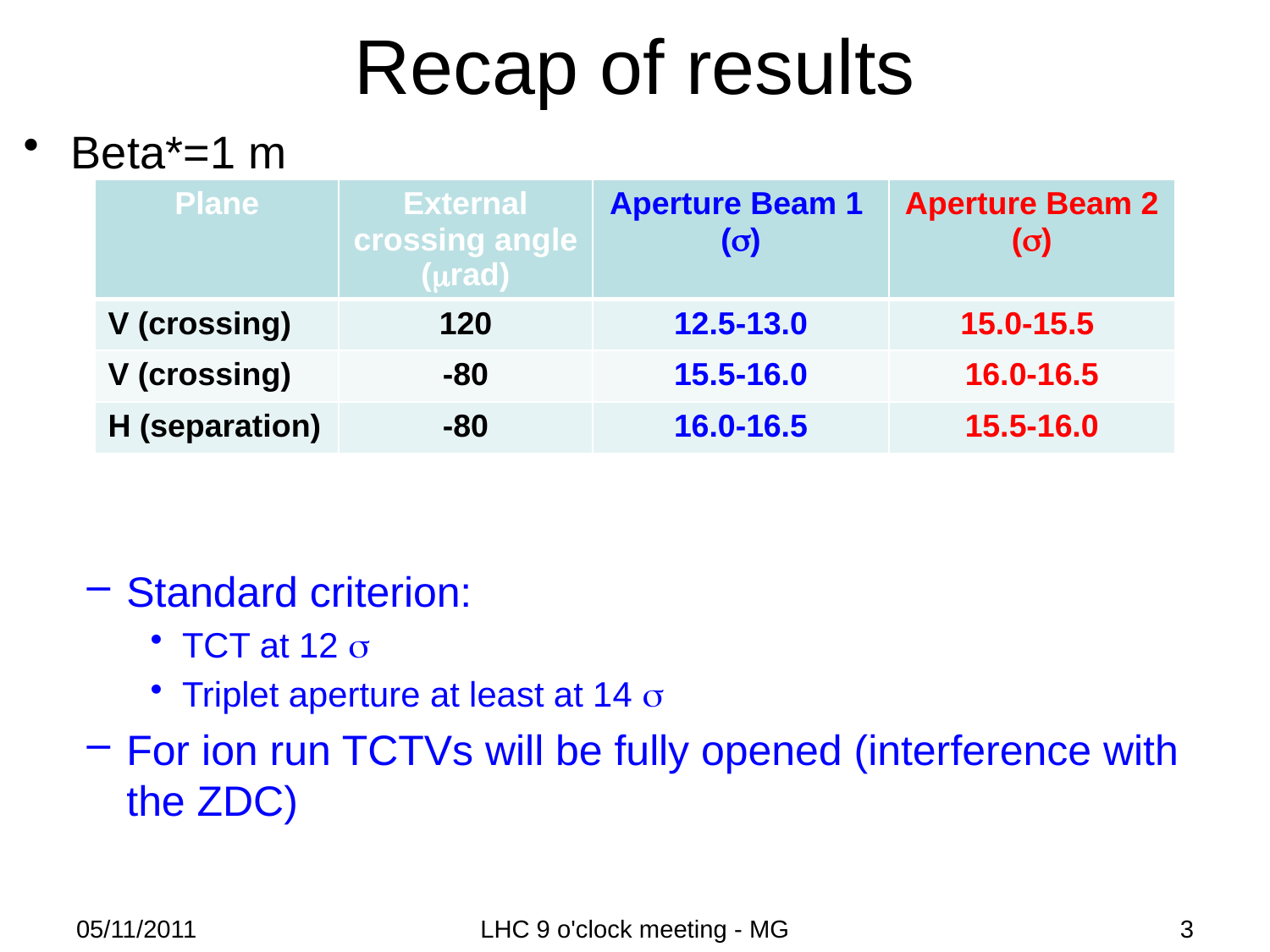

# Recap of results
Beta*=1 m

Standard criterion:
TCT at 12 σ
Triplet aperture at least at 14 σ
For ion run TCTVs will be fully opened (interference with the ZDC)
| Plane | External crossing angle (μrad) | Aperture Beam 1 (σ) | Aperture Beam 2 (σ) |
| --- | --- | --- | --- |
| V (crossing) | 120 | 12.5-13.0 | 15.0-15.5 |
| V (crossing) | -80 | 15.5-16.0 | 16.0-16.5 |
| H (separation) | -80 | 16.0-16.5 | 15.5-16.0 |
05/11/2011
LHC 9 o'clock meeting - MG
3